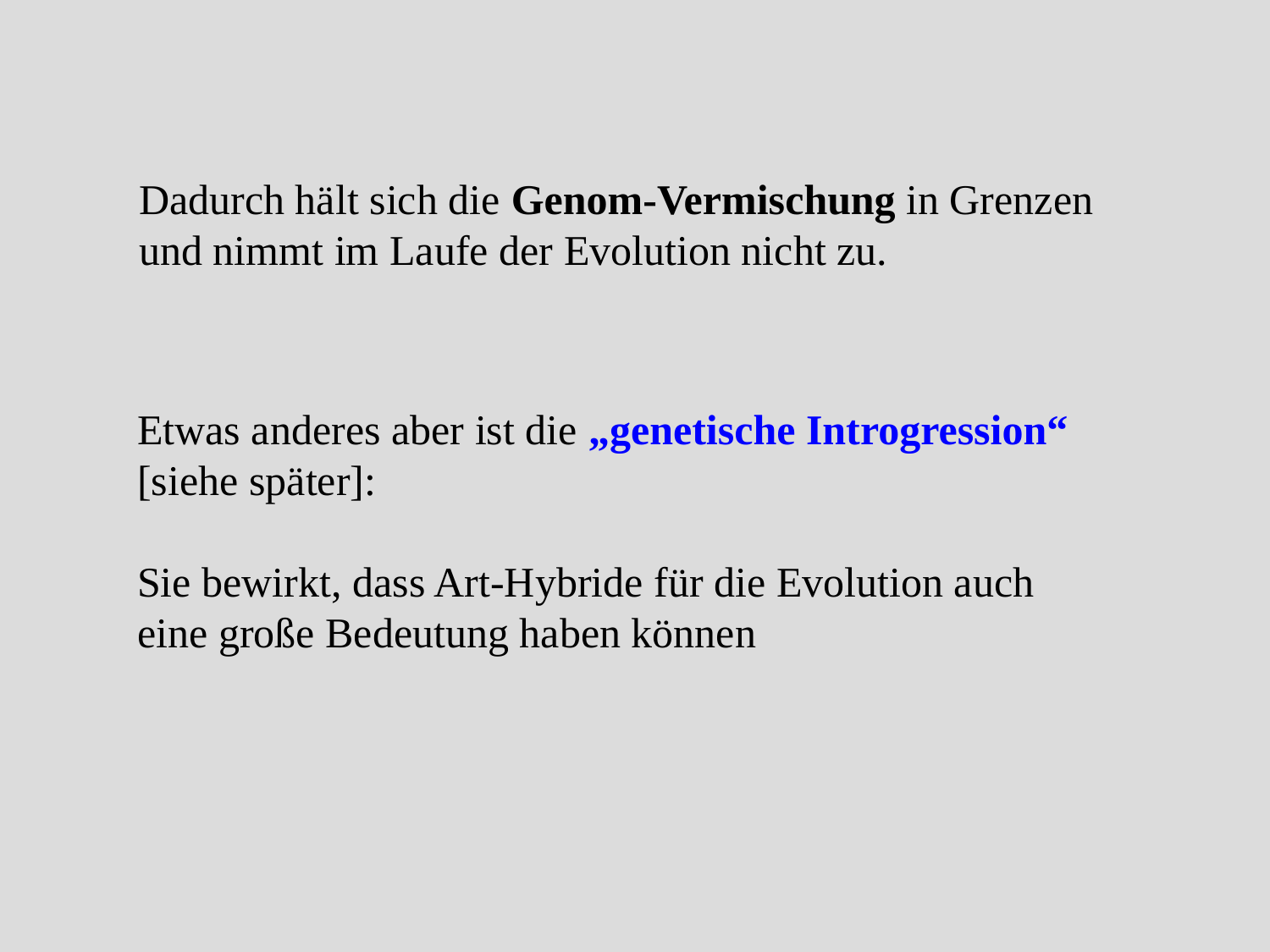

Dadurch hält sich die Genom-Vermischung in Grenzen und nimmt im Laufe der Evolution nicht zu.
Etwas anderes aber ist die „genetische Introgression“
[siehe später]:

Sie bewirkt, dass Art-Hybride für die Evolution auch eine große Bedeutung haben können